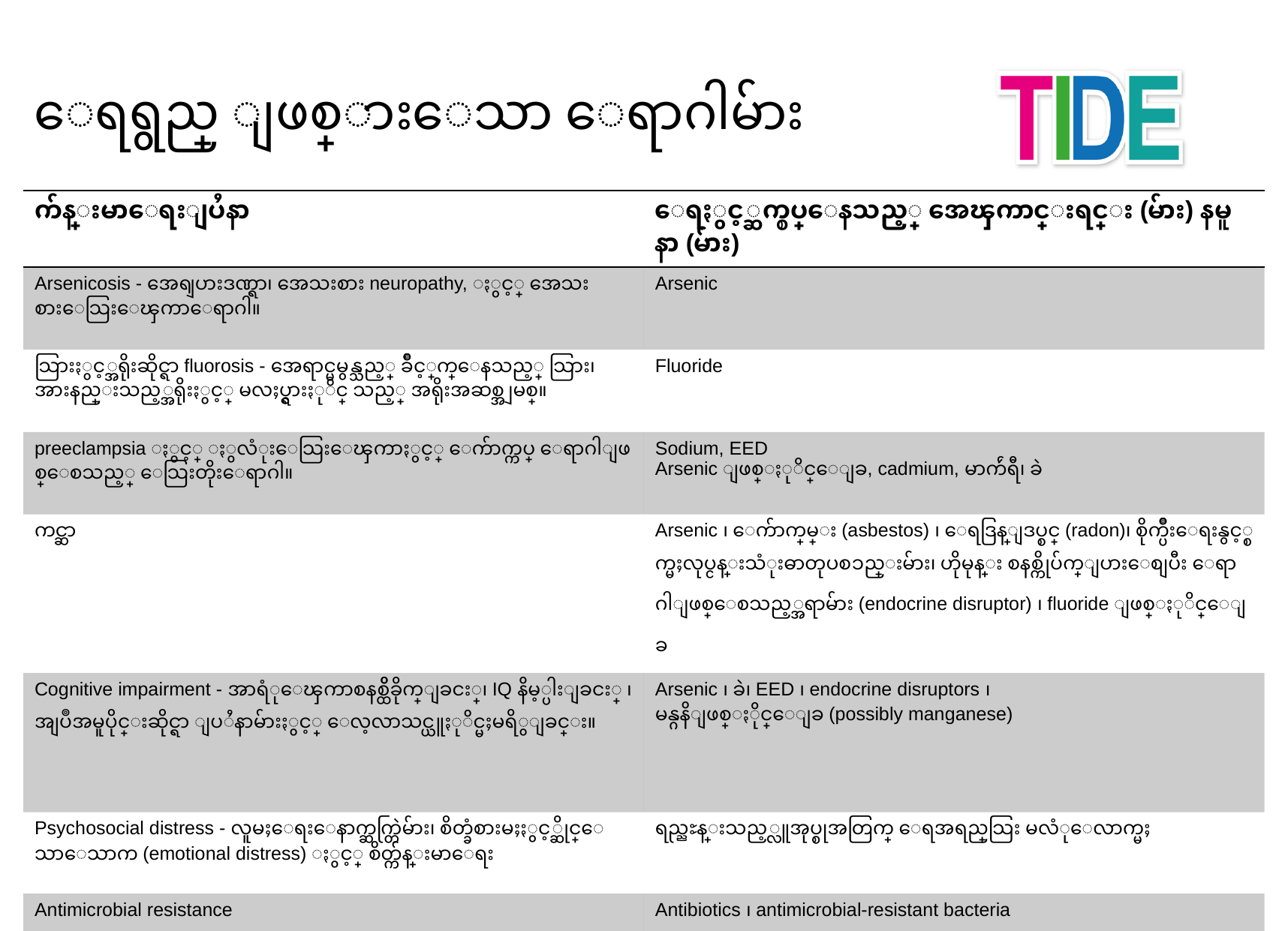

# ေရရွည္ ျဖစ္ပြားေသာ ေရာဂါမ်ား
| က်န္းမာေရးျပႆနာ | ေရႏွင့္ဆက္စပ္ေနသည့္ အေၾကာင္းရင္း (မ်ား) နမူနာ (မ်ား) |
| --- | --- |
| Arsenicosis - အေရျပားဒဏ္ရာ၊ အေသးစား neuropathy, ႏွင့္ အေသးစားေသြးေၾကာေရာဂါ။ | Arsenic |
| သြားႏွင့္အရိုးဆိုင္ရာ fluorosis - အေရာင္မမွန္သည့္ ခ်ိဳင့္ခြက္ေနသည့္ သြား၊ အားနည္းသည့္အရိုးႏွင့္ မလႈပ္ရွားႏုိင္ သည့္ အရိုးအဆစ္အျမစ္။ | Fluoride |
| preeclampsia ႏွင့္ ႏွလံုးေသြးေၾကာႏွင့္ ေက်ာက္ကပ္ ေရာဂါျဖစ္ေစသည့္ ေသြးတိုးေရာဂါ။ | Sodium, EED Arsenic ျဖစ္ႏုိင္ေျခ, cadmium, မာက်ဴရီ၊ ခဲ |
| ကင္ဆာ | Arsenic ၊ ေက်ာက္ဂြမ္း (asbestos) ၊ ေရဒြန္ျဒပ္စင္ (radon)၊ စိုက္ပ်ိဳးေရးနွင့္စက္မႈလုပ္ငန္းသံုးဓာတုပစၥည္းမ်ား၊ ဟိုမုန္း စနစ္ကိုပ်က္ျပားေစျပီး ေရာဂါျဖစ္ေစသည့္အရာမ်ား (endocrine disruptor) ၊ fluoride ျဖစ္ႏုိင္ေျခ |
| Cognitive impairment - အာရံုေၾကာစနစ္ထိိခိုက္ျခငး္၊ IQ နိမ့္ပါးျခငး္ ၊ အျပဳအမူပိုင္းဆိုင္ရာ ျပႆနာမ်ားႏွင့္ ေလ့လာသင္ယူႏုိင္မႈမရိွျခင္း။ | Arsenic ၊ ခဲ၊ EED ၊ endocrine disruptors ၊ မန္ဂနိျဖစ္ႏိုင္ေျခ (possibly manganese) |
| Psychosocial distress - လူမႈေရးေနာက္ဆက္တြဲမ်ား၊ စိတ္ခံစားမႈႏွင့္ဆိုင္ေသာေသာက (emotional distress) ႏွင့္ စိတ္က်န္းမာေရး | ရည္ညႊန္းသည့္လူအုပ္စုအတြက္ ေရအရည္အေသြး မလံုေလာက္မႈ |
| Antimicrobial resistance | Antibiotics ၊ antimicrobial-resistant bacteria |
| မ်ိဳးပြားျခငး္ဆိုင္ရာ၊ thyroid ၊ adrenocortical ၊ ကိုယ္ခံအားရိွေသာ ( immune)၊ ႏွင့္ ဇီ၀တြင္းျဖစ္ပ်က္မႈ အလုပ္မလုပ္ႏုိင္ျခင္း (metabolic disfunction) | Endocrine disruptors: ေဆး၀ါးမ်ား၊ ဟိုမုန္း၊ ပိုးသတ္ေဆး၊ ႏွင့္ plasticizers |